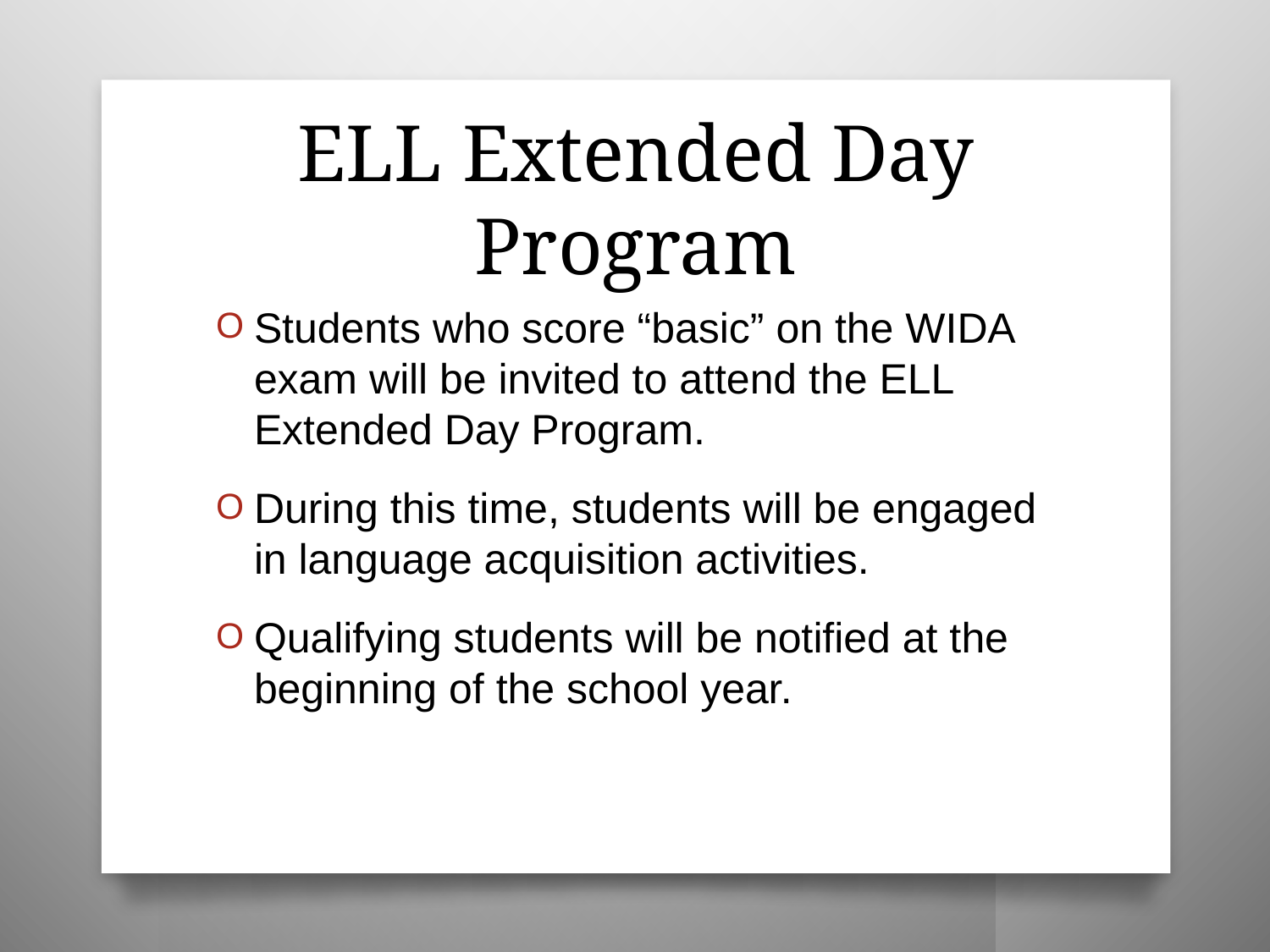

# ELL Extended Day Program
Students who score “basic” on the WIDA exam will be invited to attend the ELL Extended Day Program.

During this time, students will be engaged in language acquisition activities.

Qualifying students will be notified at the beginning of the school year.